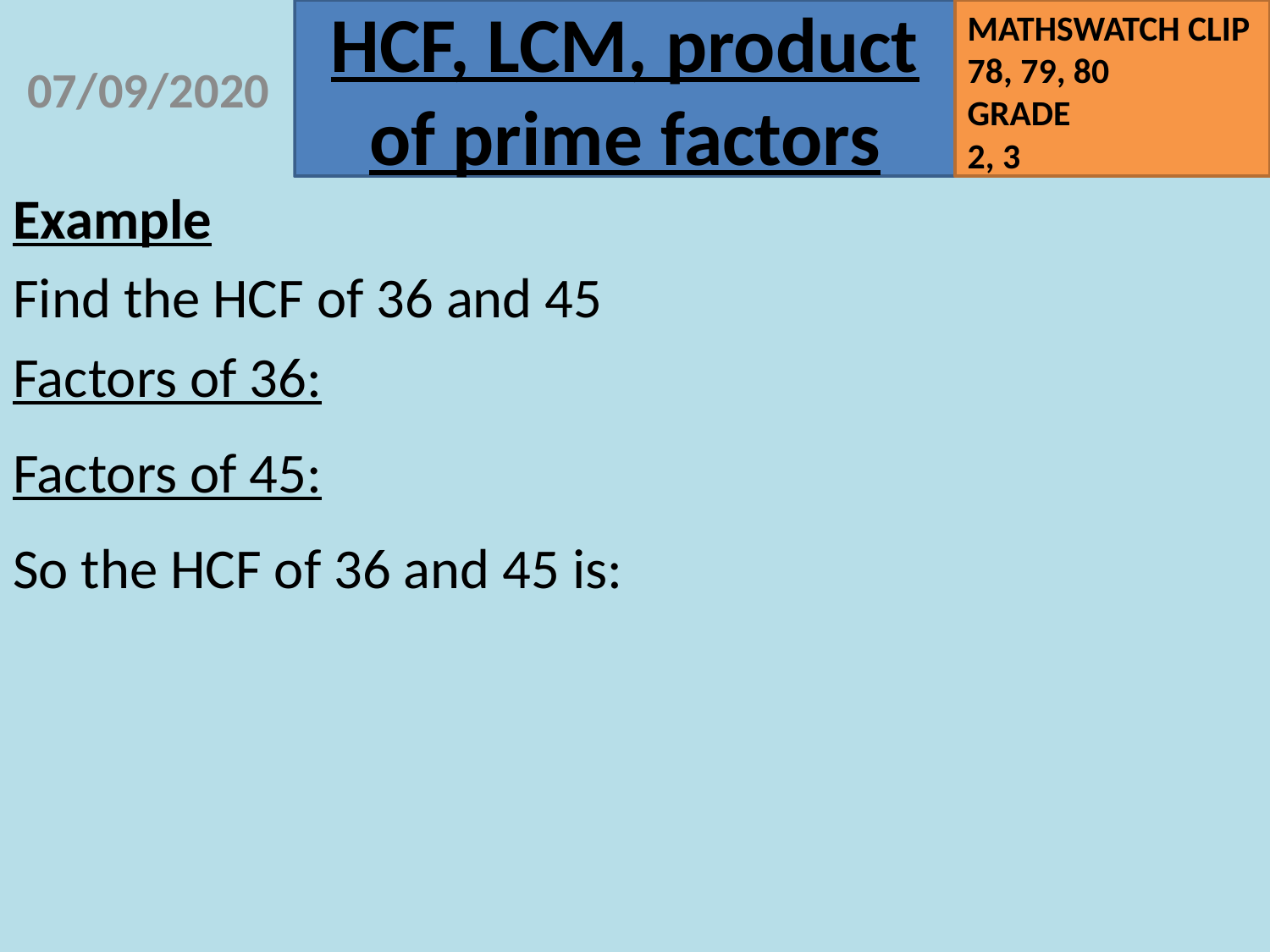

07/09/2020
Example
Find the HCF of 36 and 45
Factors of 36:
Factors of 45:
So the HCF of 36 and 45 is: